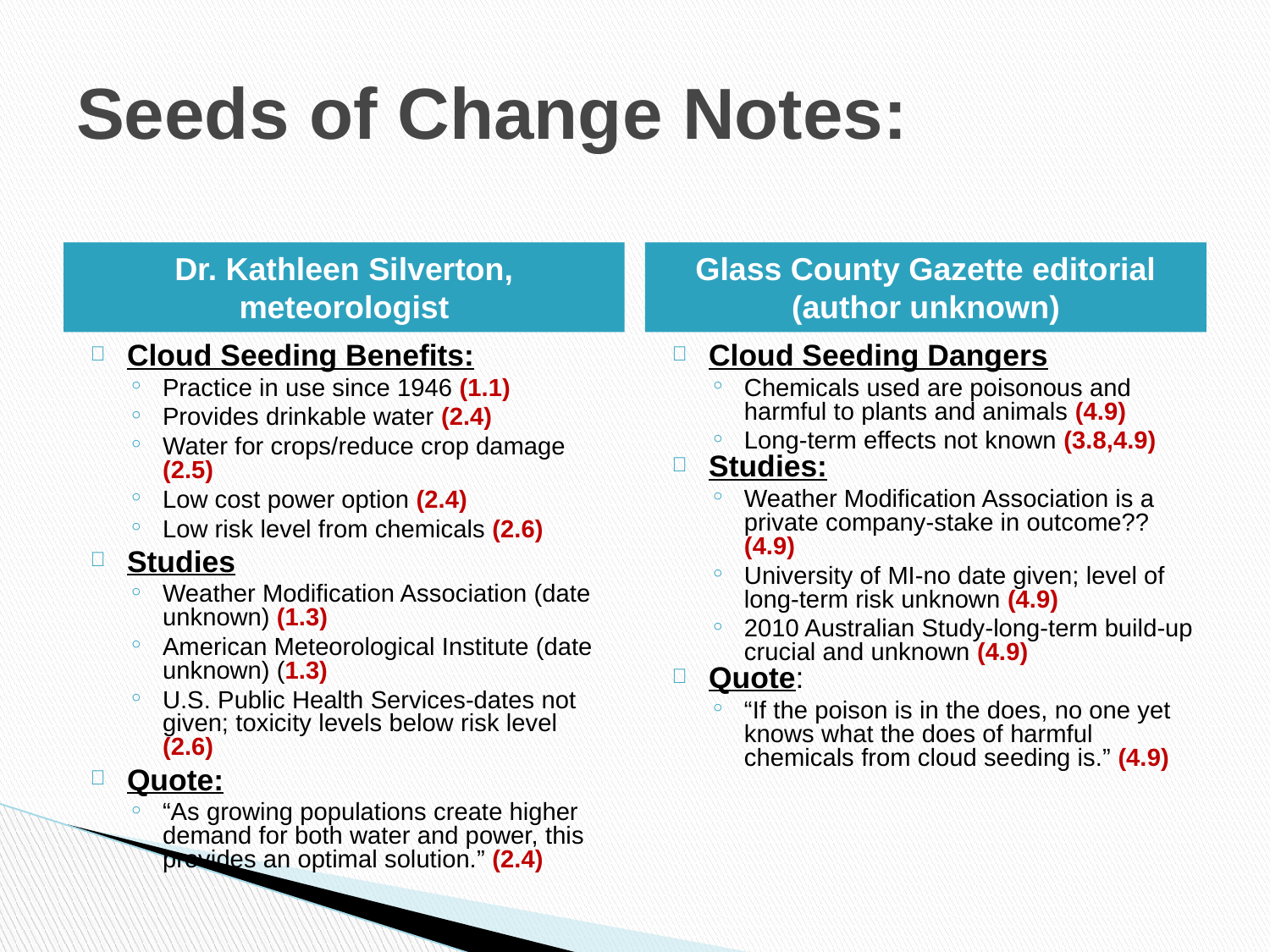

# Seeds of Change Notes:
Dr. Kathleen Silverton, meteorologist
Glass County Gazette editorial (author unknown)
Cloud Seeding Benefits:
Practice in use since 1946 (1.1)
Provides drinkable water (2.4)
Water for crops/reduce crop damage (2.5)
Low cost power option (2.4)
Low risk level from chemicals (2.6)
Studies
Weather Modification Association (date unknown) (1.3)
American Meteorological Institute (date unknown) (1.3)
U.S. Public Health Services-dates not given; toxicity levels below risk level (2.6)
Quote:
“As growing populations create higher demand for both water and power, this provides an optimal solution.” (2.4)
Cloud Seeding Dangers
Chemicals used are poisonous and harmful to plants and animals (4.9)
Long-term effects not known (3.8,4.9)
Studies:
Weather Modification Association is a private company-stake in outcome?? (4.9)
University of MI-no date given; level of long-term risk unknown (4.9)
2010 Australian Study-long-term build-up crucial and unknown (4.9)
Quote:
“If the poison is in the does, no one yet knows what the does of harmful chemicals from cloud seeding is.” (4.9)